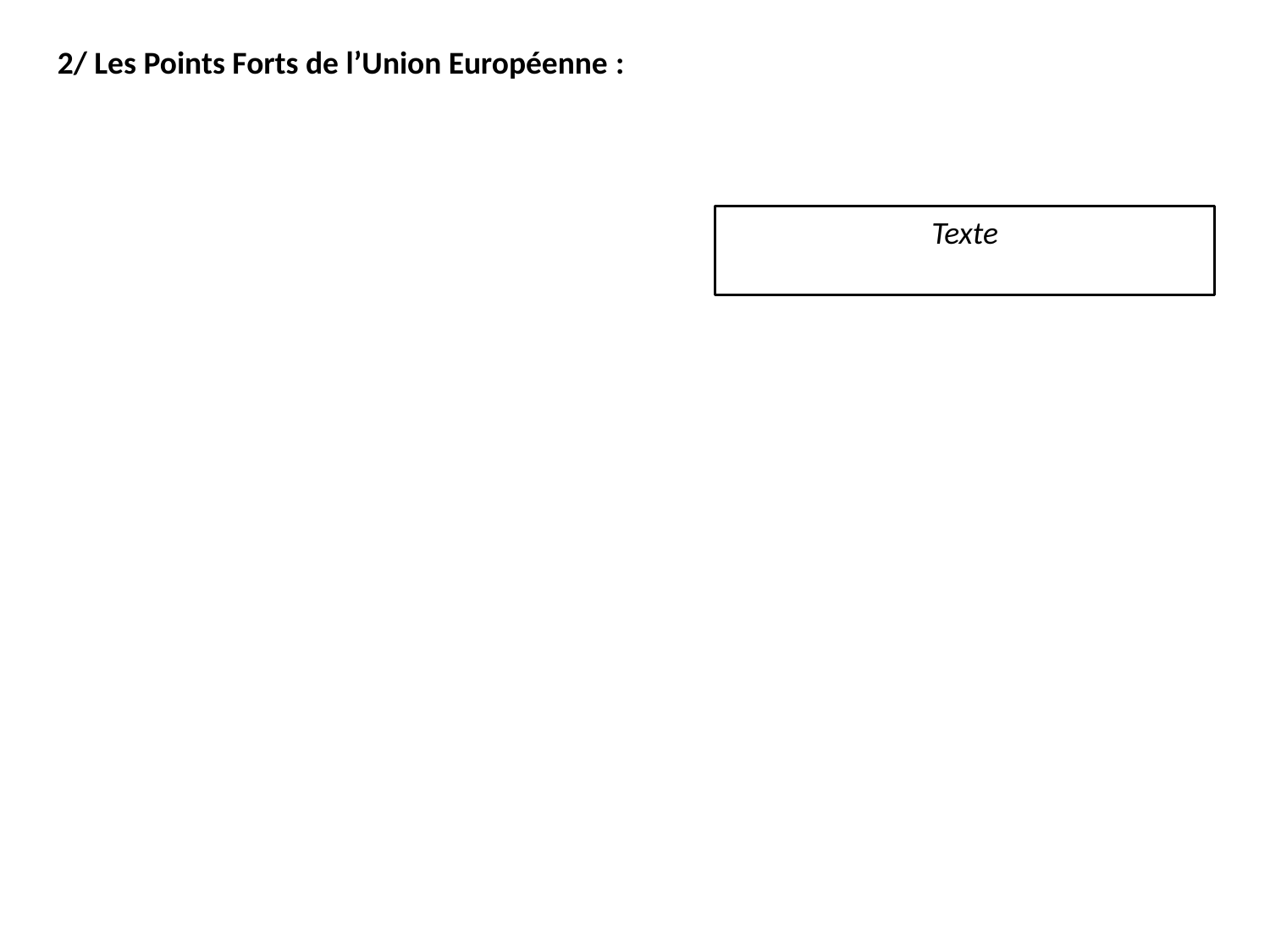

2/ Les Points Forts de l’Union Européenne :
Texte